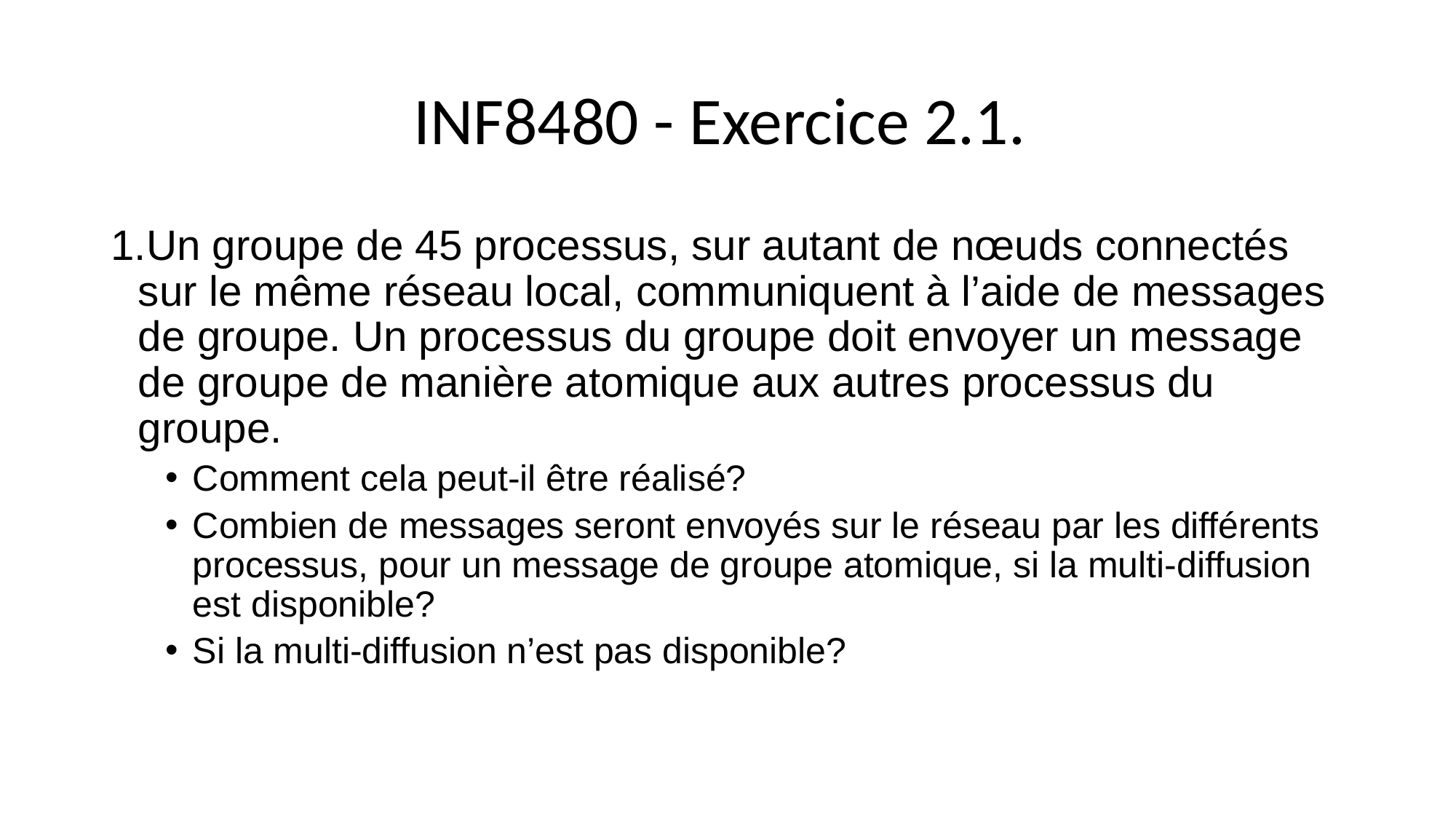

# INF8480 - Exercice 2.1.
Un groupe de 45 processus, sur autant de nœuds connectés sur le même réseau local, communiquent à l’aide de messages de groupe. Un processus du groupe doit envoyer un message de groupe de manière atomique aux autres processus du groupe.
Comment cela peut-il être réalisé?
Combien de messages seront envoyés sur le réseau par les différents processus, pour un message de groupe atomique, si la multi-diffusion est disponible?
Si la multi-diffusion n’est pas disponible?